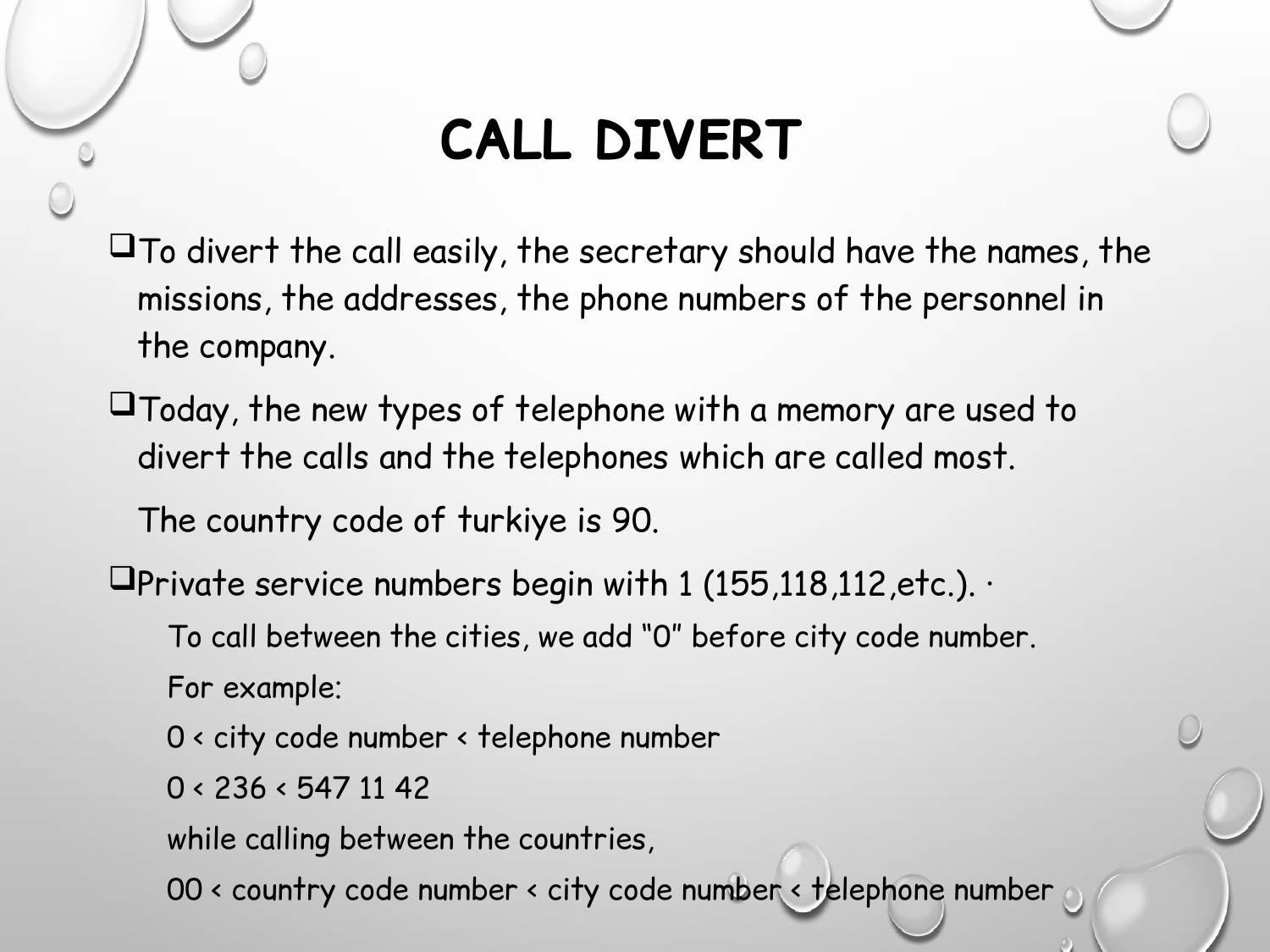

# Call DIvert
To divert the call easily, the secretary should have the names, the missions, the addresses, the phone numbers of the personnel in the company.
Today, the new types of telephone with a memory are used to divert the calls and the telephones which are called most.
   The country code of turkiye is 90.
Private service numbers begin with 1 (155,118,112,etc.). ·
To call between the cities, we add “0” before city code number.
For example:
0 < city code number < telephone number
0 < 236 < 547 11 42
while calling between the countries,
00 < country code number < city code number < telephone number